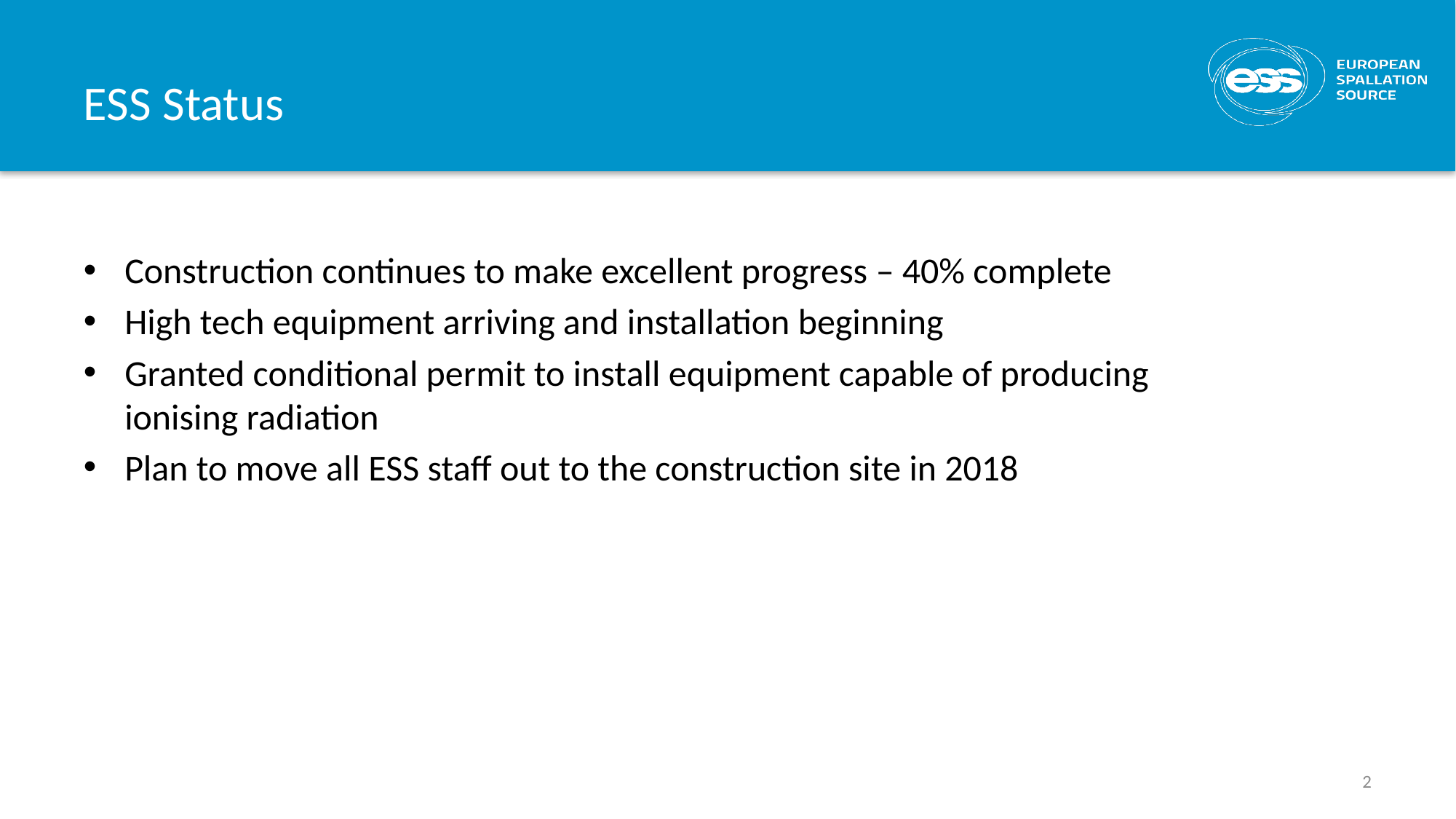

# ESS Status

Construction continues to make excellent progress – 40% complete
High tech equipment arriving and installation beginning
Granted conditional permit to install equipment capable of producing ionising radiation
Plan to move all ESS staff out to the construction site in 2018

2